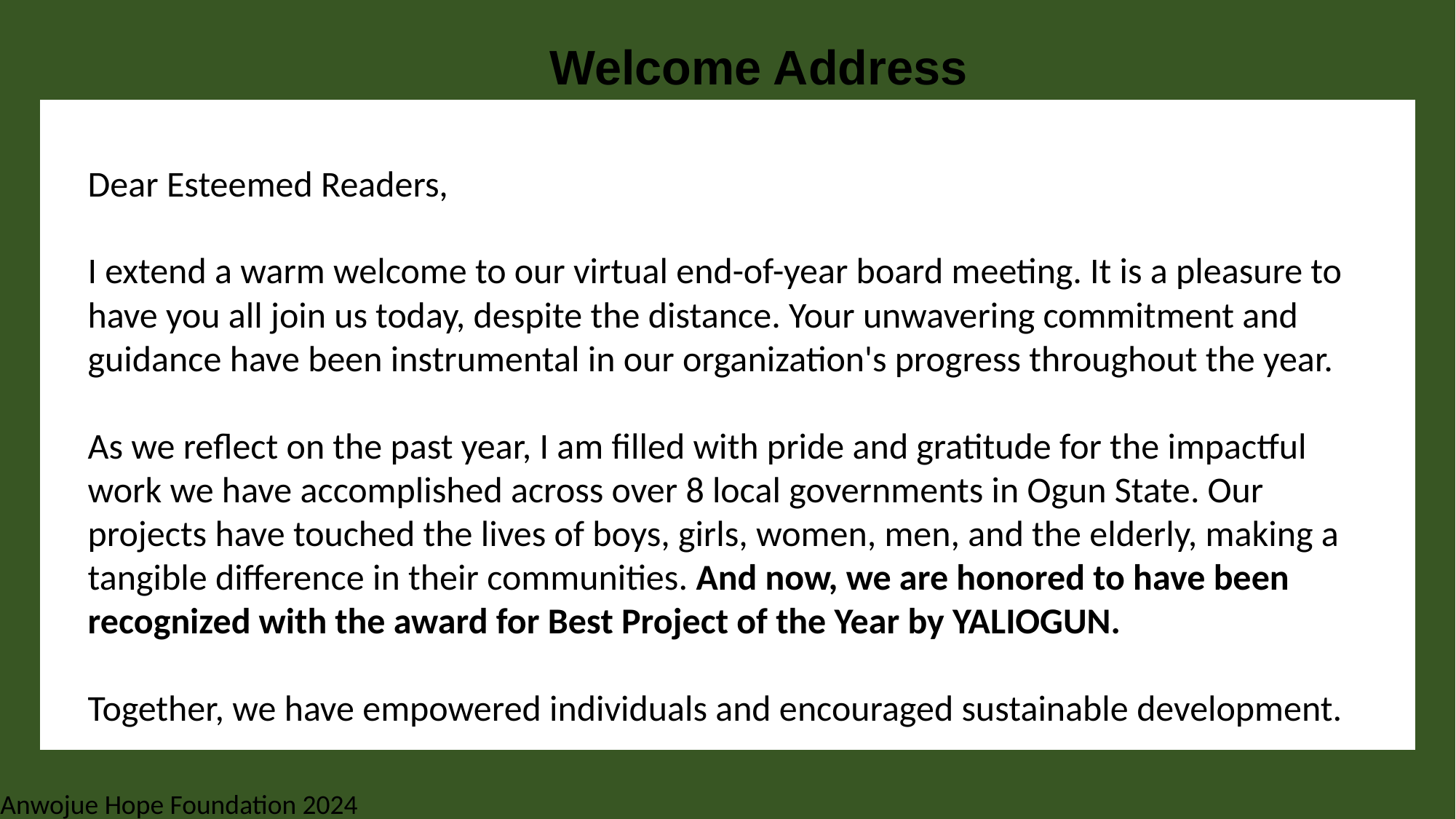

Welcome Address

Dear Esteemed Readers,

I extend a warm welcome to our virtual end-of-year board meeting. It is a pleasure to have you all join us today, despite the distance. Your unwavering commitment and guidance have been instrumental in our organization's progress throughout the year.

As we reflect on the past year, I am filled with pride and gratitude for the impactful work we have accomplished across over 8 local governments in Ogun State. Our projects have touched the lives of boys, girls, women, men, and the elderly, making a tangible difference in their communities. And now, we are honored to have been recognized with the award for Best Project of the Year by YALIOGUN.

Together, we have empowered individuals and encouraged sustainable development.
Anwojue Hope Foundation 2024